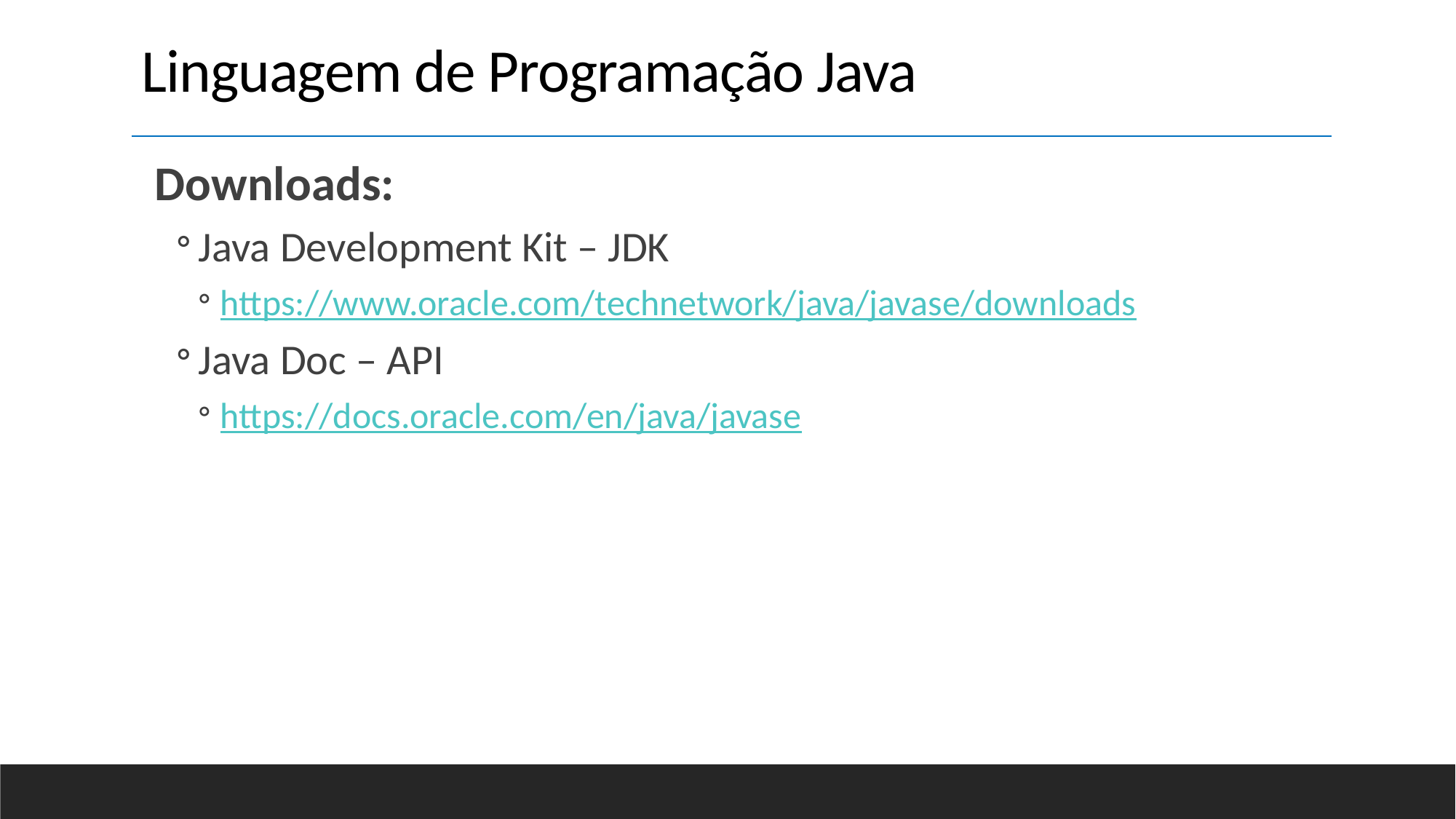

Linguagem de Programação Java
Downloads:
Java Development Kit – JDK
https://www.oracle.com/technetwork/java/javase/downloads
Java Doc – API
https://docs.oracle.com/en/java/javase